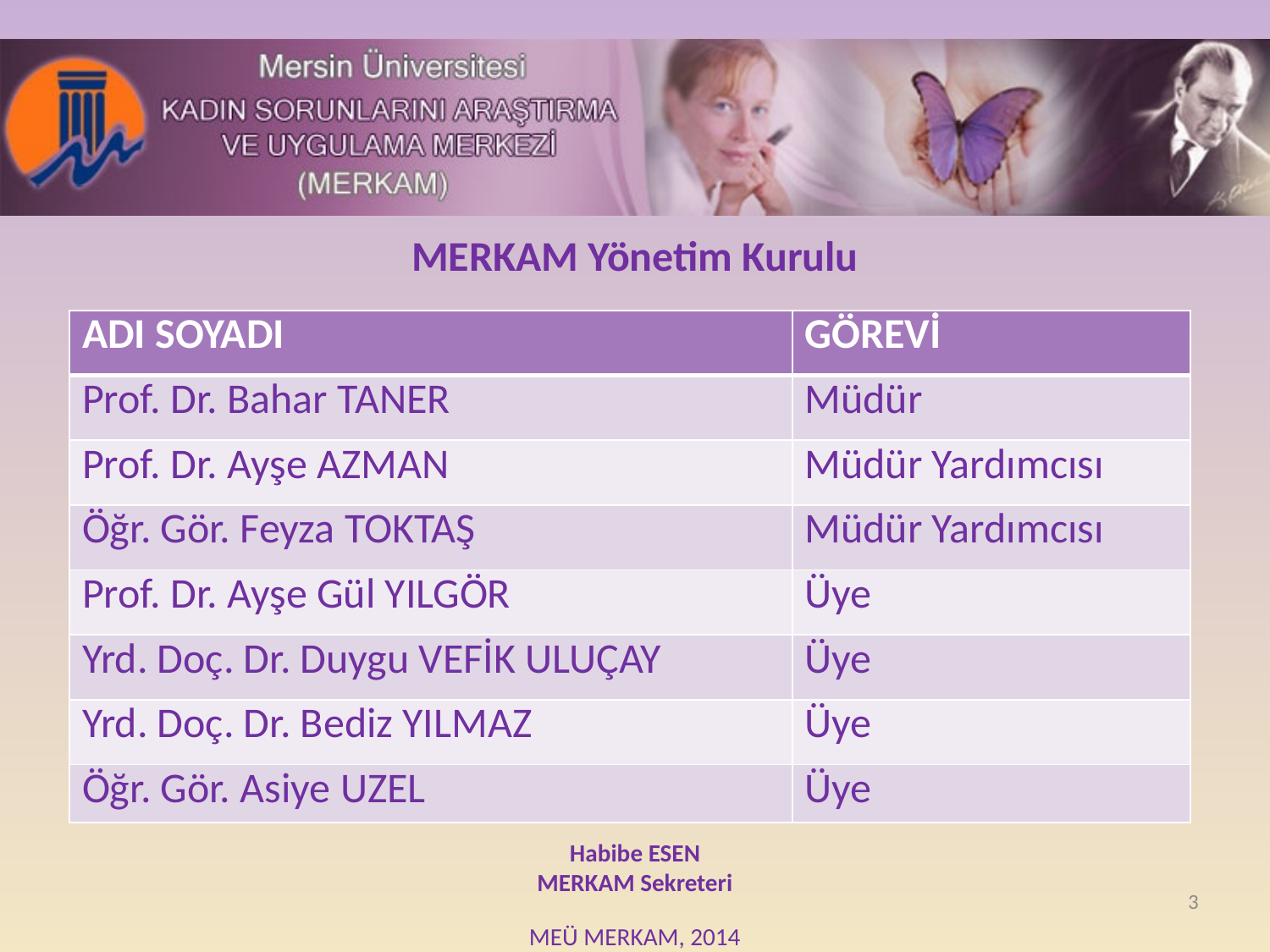

MERKAM Yönetim Kurulu

| ADI SOYADI | GÖREVİ |
| --- | --- |
| Prof. Dr. Bahar TANER | Müdür |
| Prof. Dr. Ayşe AZMAN | Müdür Yardımcısı |
| Öğr. Gör. Feyza TOKTAŞ | Müdür Yardımcısı |
| Prof. Dr. Ayşe Gül YILGÖR | Üye |
| Yrd. Doç. Dr. Duygu VEFİK ULUÇAY | Üye |
| Yrd. Doç. Dr. Bediz YILMAZ | Üye |
| Öğr. Gör. Asiye UZEL | Üye |
Habibe ESEN
MERKAM Sekreteri

MEÜ MERKAM, 2014
3